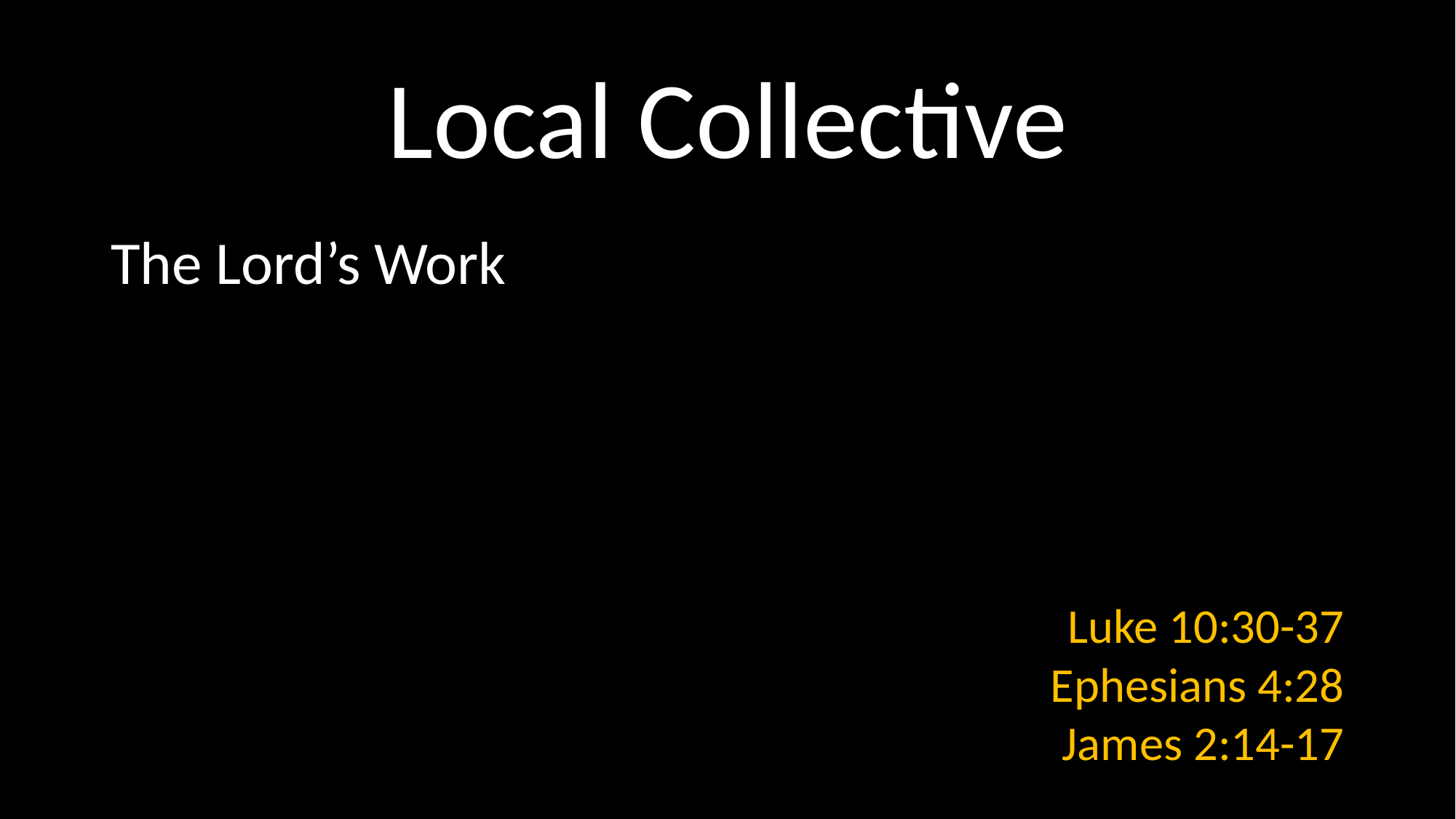

# Local Collective
The Lord’s Work
Luke 10:30-37
Ephesians 4:28
James 2:14-17